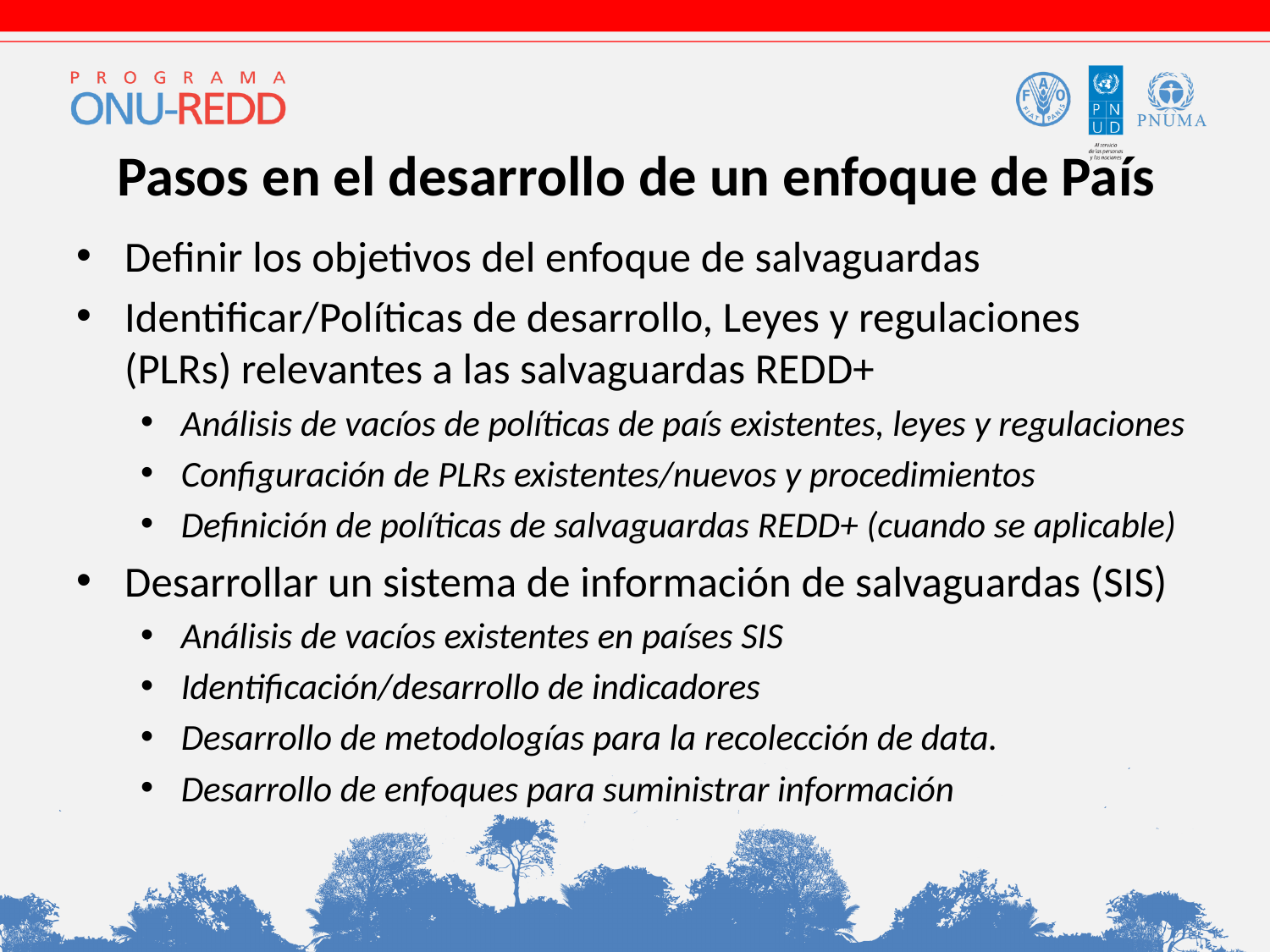

# Pasos en el desarrollo de un enfoque de País
Definir los objetivos del enfoque de salvaguardas
Identificar/Políticas de desarrollo, Leyes y regulaciones (PLRs) relevantes a las salvaguardas REDD+
Análisis de vacíos de políticas de país existentes, leyes y regulaciones
Configuración de PLRs existentes/nuevos y procedimientos
Definición de políticas de salvaguardas REDD+ (cuando se aplicable)
Desarrollar un sistema de información de salvaguardas (SIS)
Análisis de vacíos existentes en países SIS
Identificación/desarrollo de indicadores
Desarrollo de metodologías para la recolección de data.
Desarrollo de enfoques para suministrar información